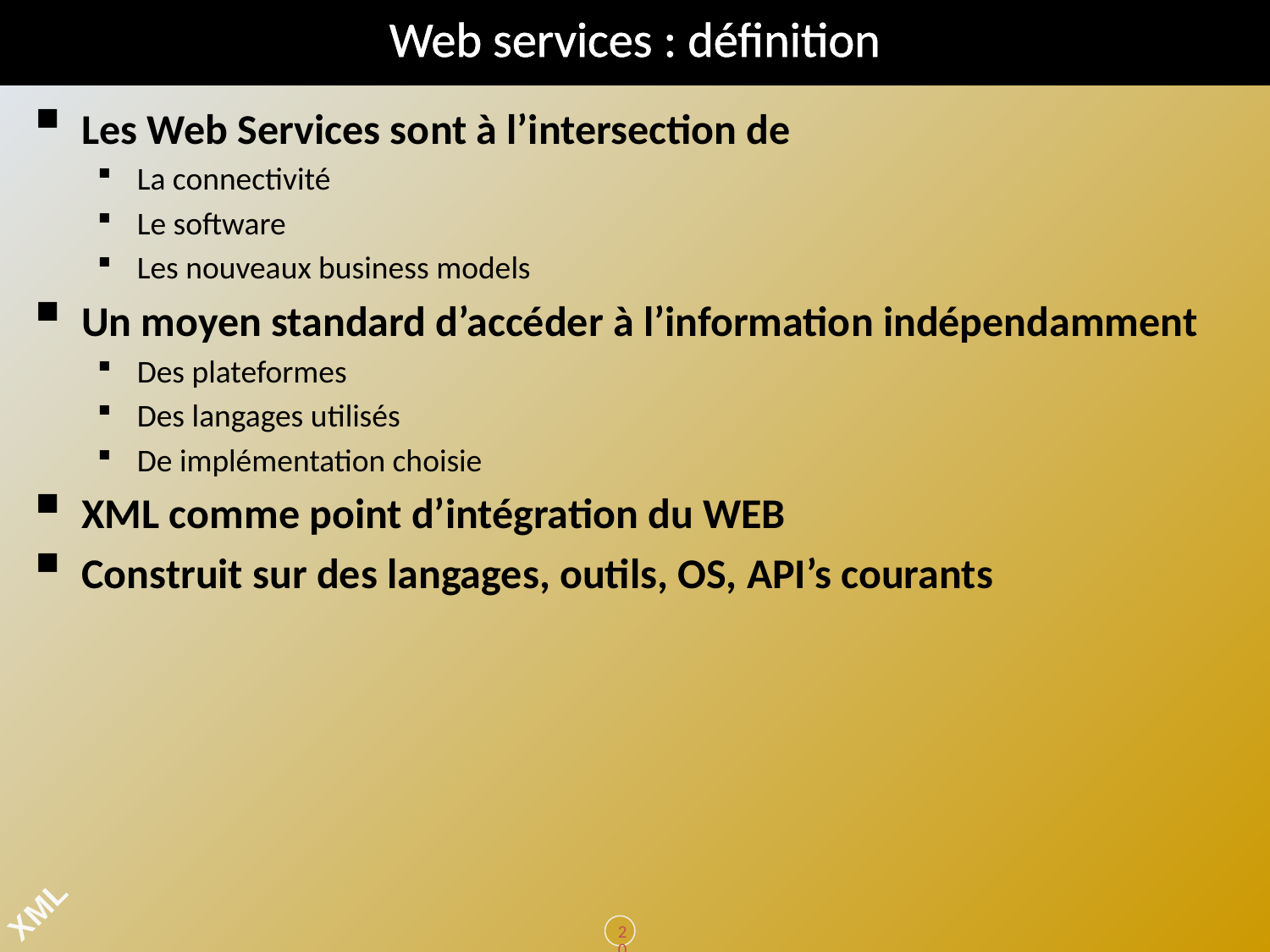

# Web services : définition
Les Web Services sont à l’intersection de
La connectivité
Le software
Les nouveaux business models
Un moyen standard d’accéder à l’information indépendamment
Des plateformes
Des langages utilisés
De implémentation choisie
XML comme point d’intégration du WEB
Construit sur des langages, outils, OS, API’s courants
203